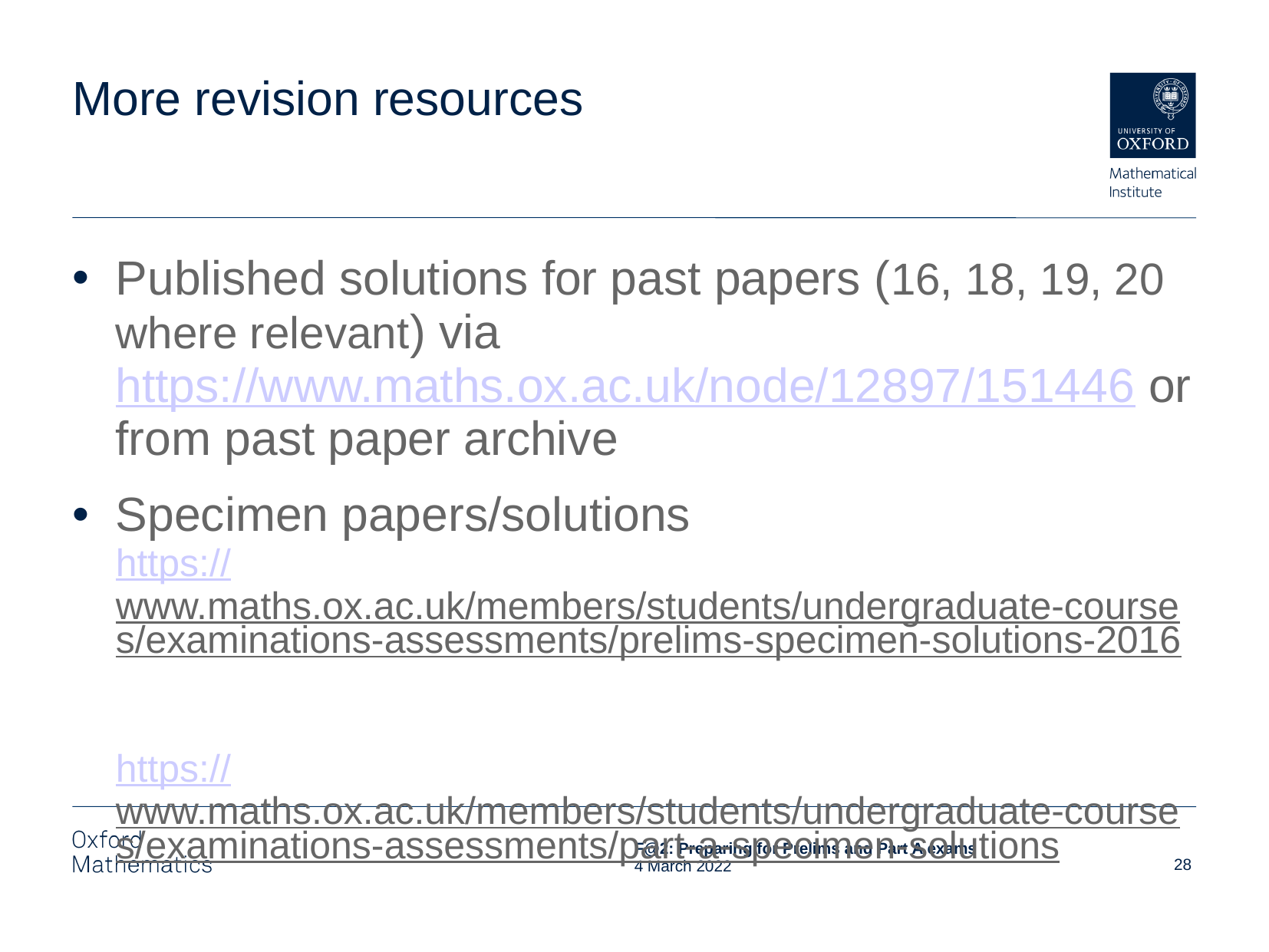

# More revision resources
Published solutions for past papers (16, 18, 19, 20 where relevant) via https://www.maths.ox.ac.uk/node/12897/151446 or from past paper archive
Specimen papers/solutions
https://www.maths.ox.ac.uk/members/students/undergraduate-courses/examinations-assessments/prelims-specimen-solutions-2016
https://www.maths.ox.ac.uk/members/students/undergraduate-courses/examinations-assessments/part-a-specimen-solutions
28